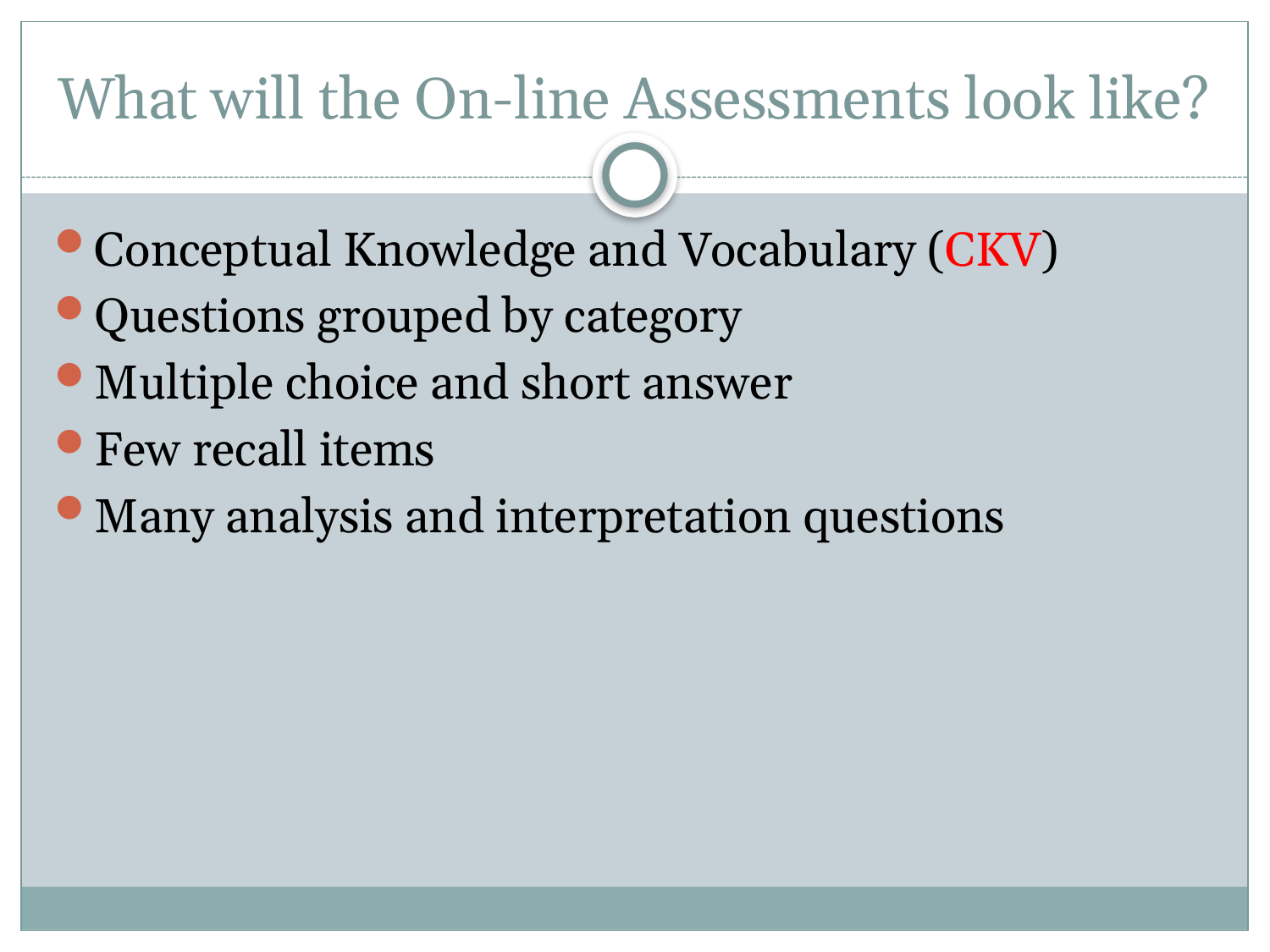

# What will the On-line Assessments look like?
Conceptual Knowledge and Vocabulary (CKV)
Questions grouped by category
Multiple choice and short answer
Few recall items
Many analysis and interpretation questions